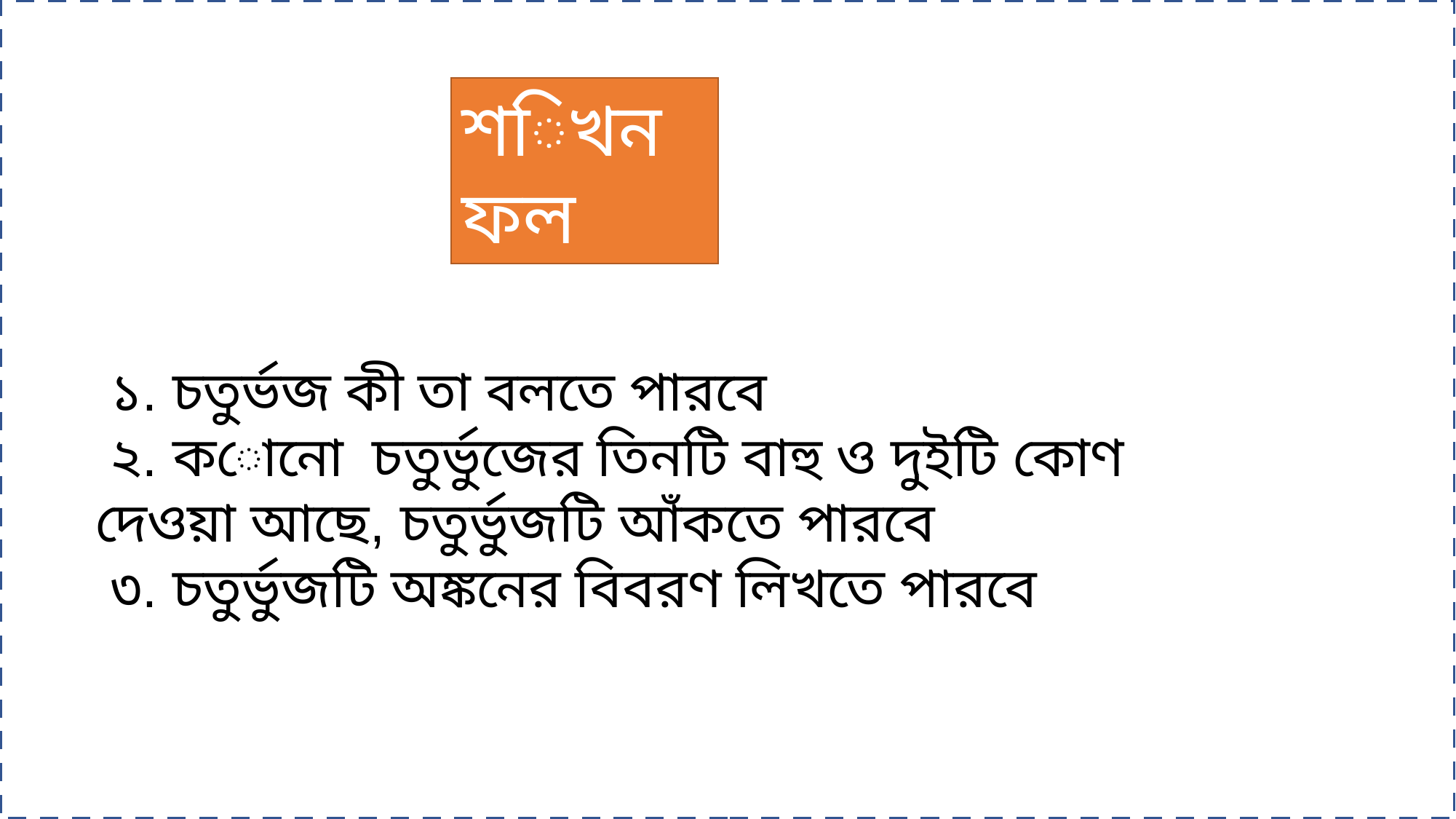

শিখনফল
 ১. চতুর্ভজ কী তা বলতে পারবে
 ২. কোনো  চতুর্ভুজের তিনটি বাহু ও দুইটি কোণ দেওয়া আছে, চতুর্ভুজটি আঁকতে পারবে
 ৩. চতুর্ভুজটি অঙ্কনের বিবরণ লিখতে পারবে